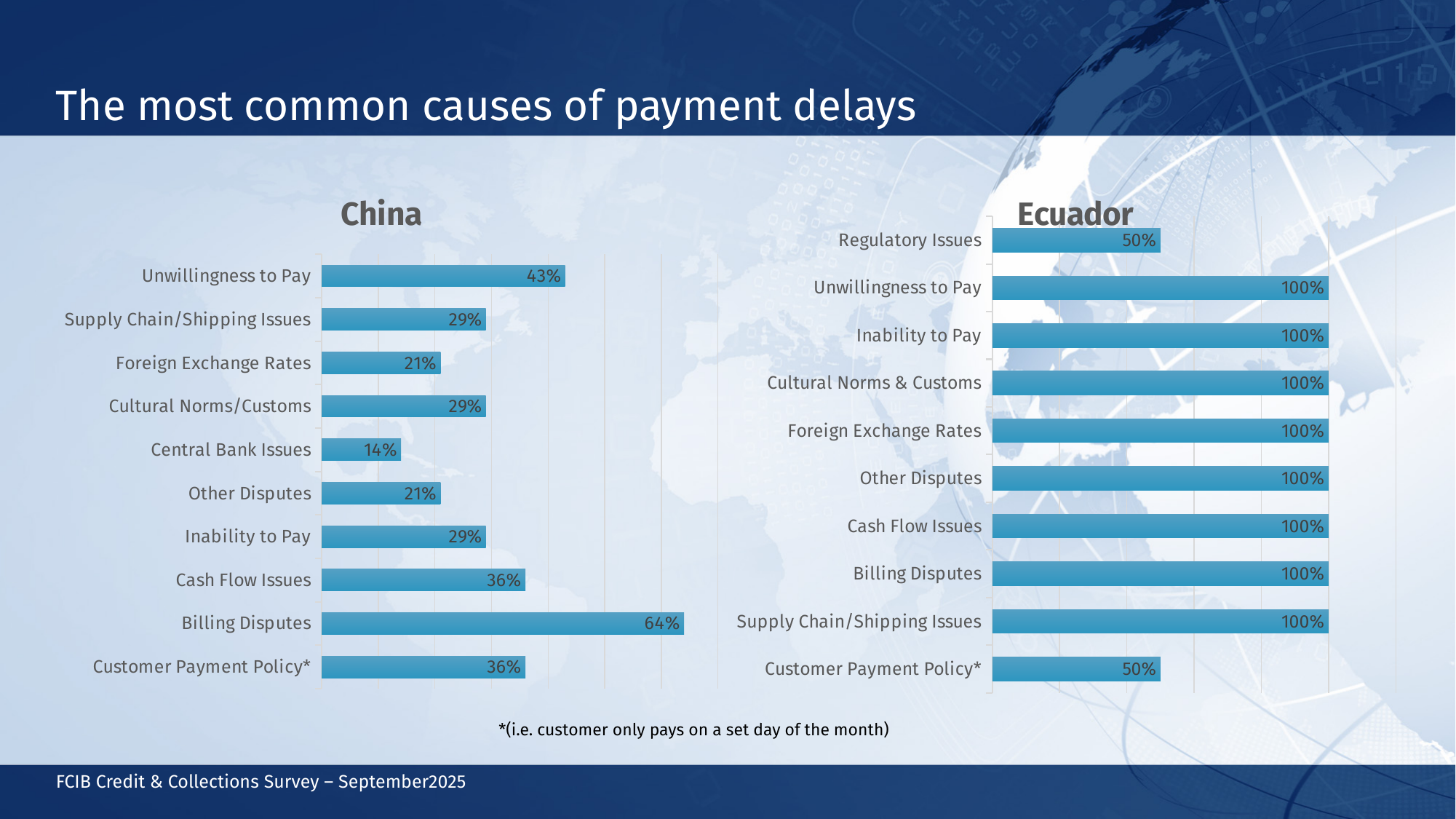

# The most common causes of payment delays

### Chart: Ecuador

| Category | Country two |
|---|---|
| Customer Payment Policy* | 0.5 |
| Supply Chain/Shipping Issues | 1.0 |
| Billing Disputes | 1.0 |
| Cash Flow Issues | 1.0 |
| Other Disputes | 1.0 |
| Foreign Exchange Rates | 1.0 |
| Cultural Norms & Customs | 1.0 |
| Inability to Pay | 1.0 |
| Unwillingness to Pay | 1.0 |
| Regulatory Issues | 0.5 |

### Chart: China

| Category | Country One |
|---|---|
| Customer Payment Policy* | 0.36 |
| Billing Disputes | 0.64 |
| Cash Flow Issues | 0.36 |
| Inability to Pay | 0.29 |
| Other Disputes | 0.21 |
| Central Bank Issues | 0.14 |
| Cultural Norms/Customs | 0.29 |
| Foreign Exchange Rates | 0.21 |
| Supply Chain/Shipping Issues | 0.29 |
| Unwillingness to Pay | 0.43 |
*(i.e. customer only pays on a set day of the month)
FCIB Credit & Collections Survey – September2025